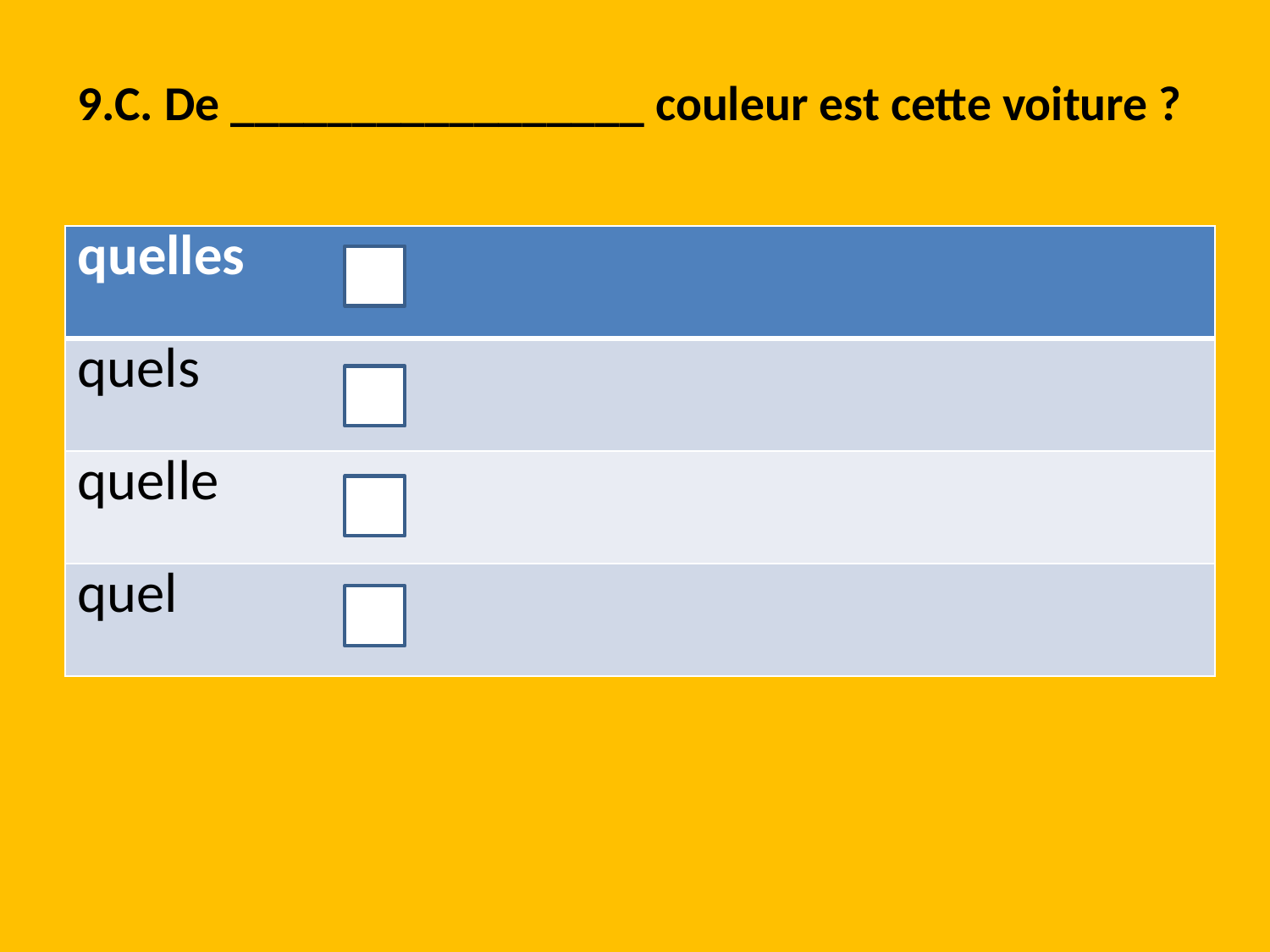

# 9.C. De _________________ couleur est cette voiture ?

| quelles |
| --- |
| quels |
| quelle |
| quel |